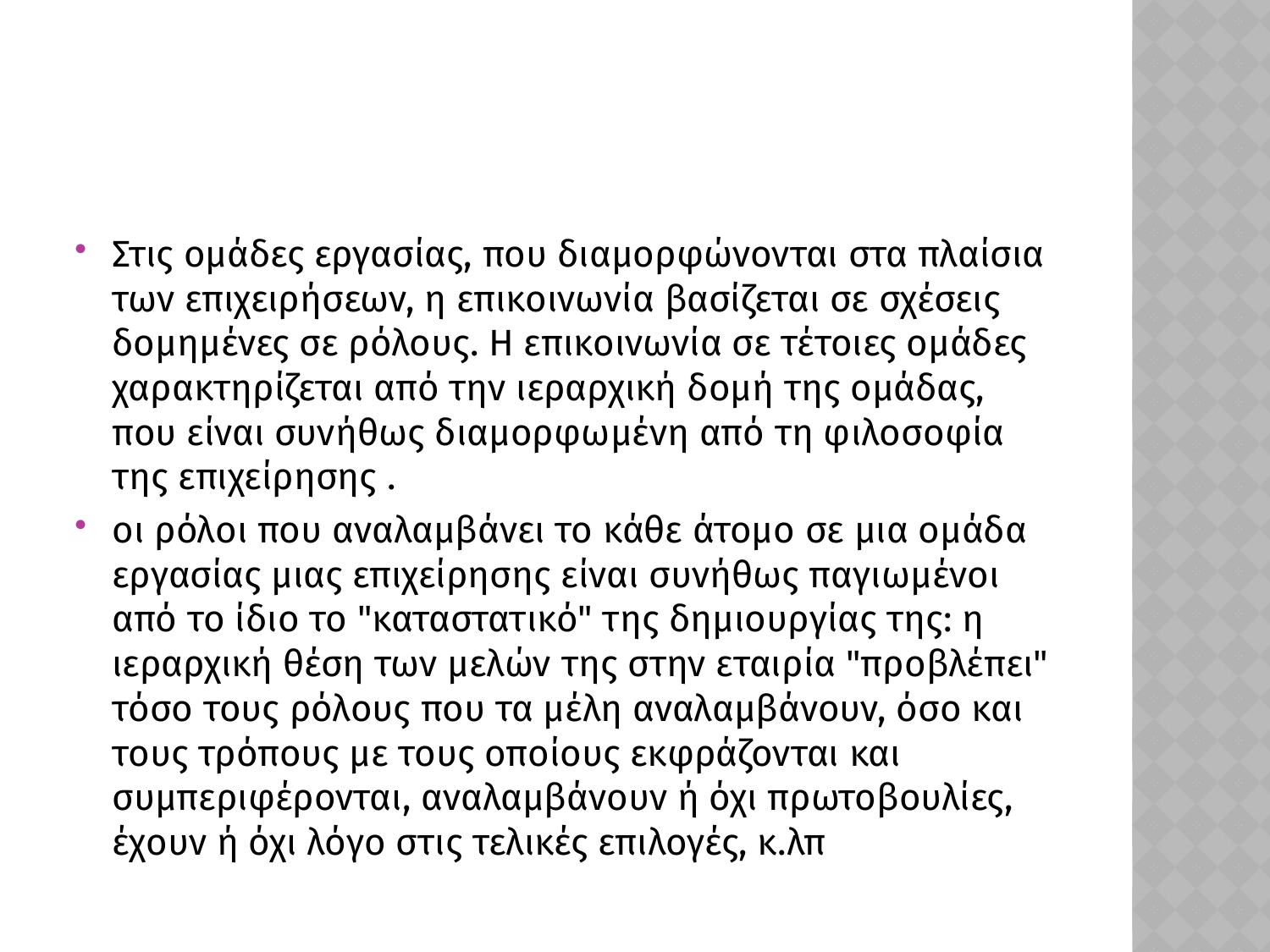

#
Στις ομάδες εργασίας, που διαμορφώνονται στα πλαίσια των επιχειρήσεων, η επικοινωνία βασίζεται σε σχέσεις δομημένες σε ρόλους. Η επικοινωνία σε τέτοιες ομάδες χαρακτηρίζεται από την ιεραρχική δομή της ομάδας, που είναι συνήθως διαμορφωμένη από τη φιλοσοφία της επιχείρησης .
οι ρόλοι που αναλαμβάνει το κάθε άτομο σε μια ομάδα εργασίας μιας επιχείρησης είναι συνήθως παγιωμένοι από το ίδιο το "καταστατικό" της δημιουργίας της: η ιεραρχική θέση των μελών της στην εταιρία "προβλέπει" τόσο τους ρόλους που τα μέλη αναλαμβάνουν, όσο και τους τρόπους με τους οποίους εκφράζονται και συμπεριφέρονται, αναλαμβάνουν ή όχι πρωτοβουλίες, έχουν ή όχι λόγο στις τελικές επιλογές, κ.λπ